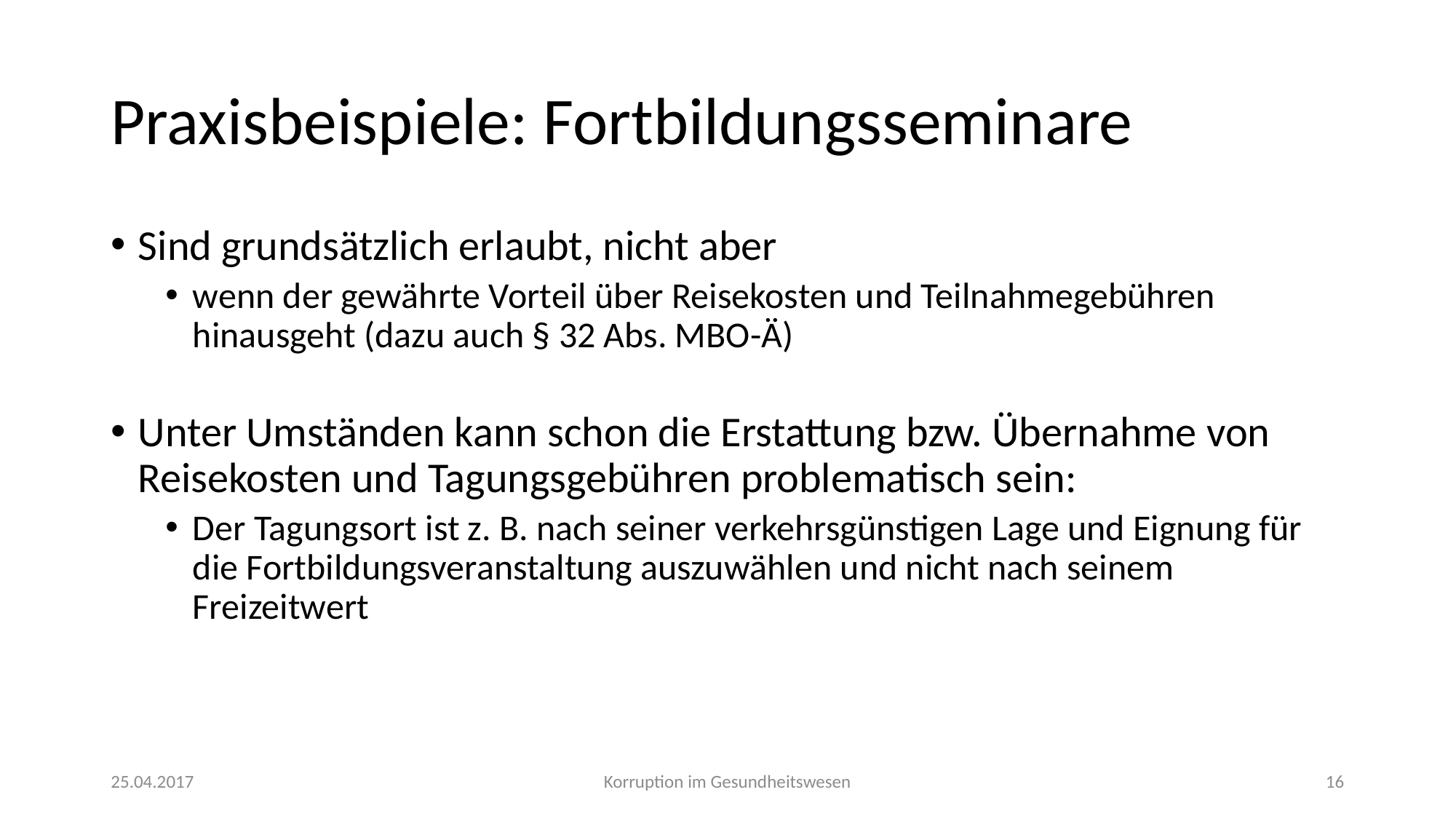

# Praxisbeispiele: Fortbildungsseminare
Sind grundsätzlich erlaubt, nicht aber
wenn der gewährte Vorteil über Reisekosten und Teilnahmegebühren hinausgeht (dazu auch § 32 Abs. MBO-Ä)
Unter Umständen kann schon die Erstattung bzw. Übernahme von Reisekosten und Tagungsgebühren problematisch sein:
Der Tagungsort ist z. B. nach seiner verkehrsgünstigen Lage und Eignung für die Fortbildungsveranstaltung auszuwählen und nicht nach seinem Freizeitwert
25.04.2017
Korruption im Gesundheitswesen
16